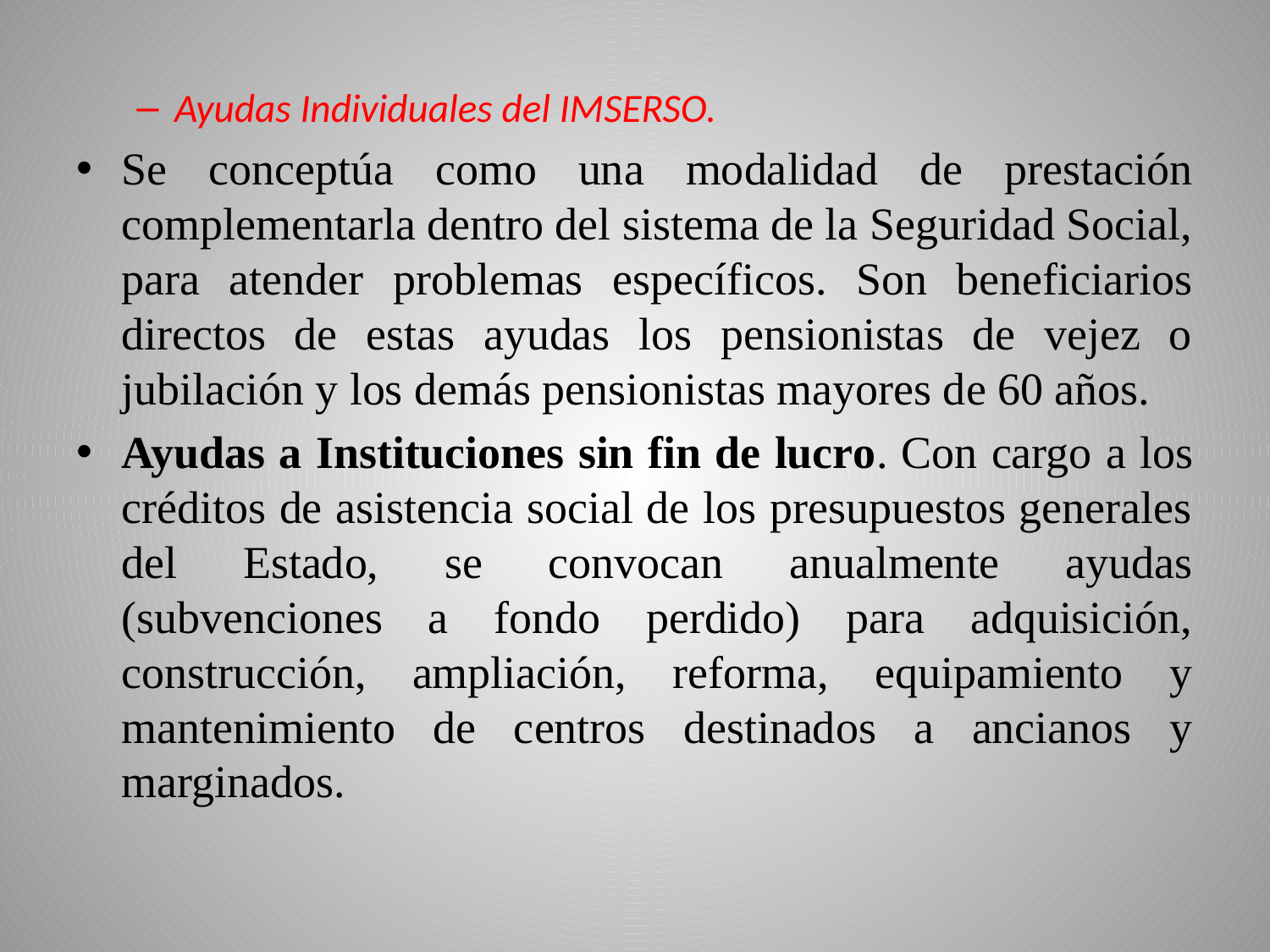

Ayudas Individuales del IMSERSO.
Se conceptúa como una modalidad de prestación complementarla dentro del sistema de la Seguridad Social, para atender problemas específicos. Son beneficiarios directos de estas ayudas los pensionistas de vejez o jubilación y los demás pensionistas mayores de 60 años.
Ayudas a Instituciones sin fin de lucro. Con cargo a los créditos de asistencia social de los presupuestos generales del Estado, se convocan anualmente ayudas (subvenciones a fondo perdido) para adquisición, construcción, ampliación, reforma, equipamiento y mantenimiento de centros destinados a ancianos y marginados.